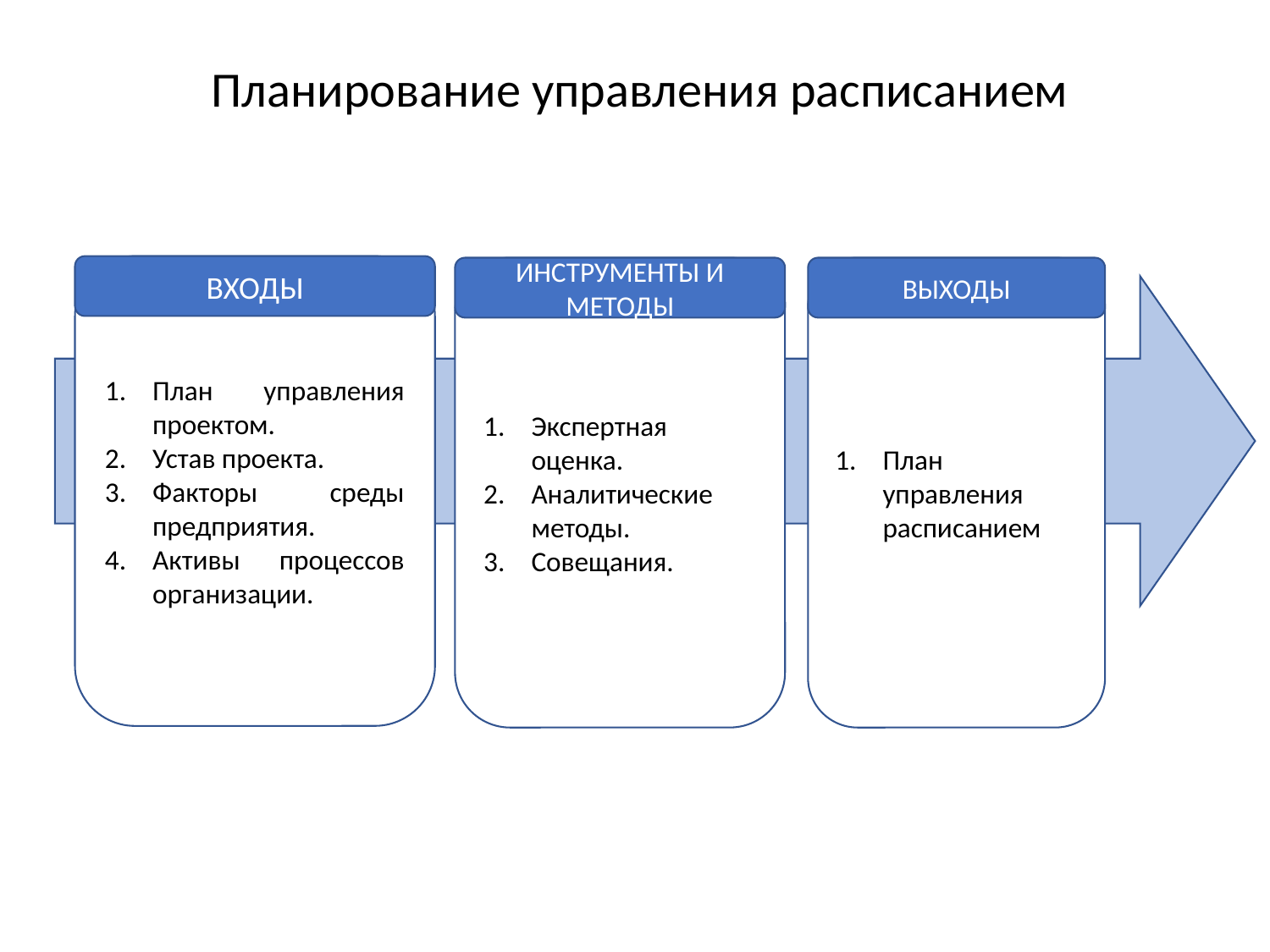

# Планирование управления расписанием
План управления проектом.
Устав проекта.
Факторы среды предприятия.
Активы процессов организации.
ВХОДЫ
Экспертная оценка.
Аналитические методы.
Совещания.
ИНСТРУМЕНТЫ И МЕТОДЫ
План управления расписанием
ВЫХОДЫ